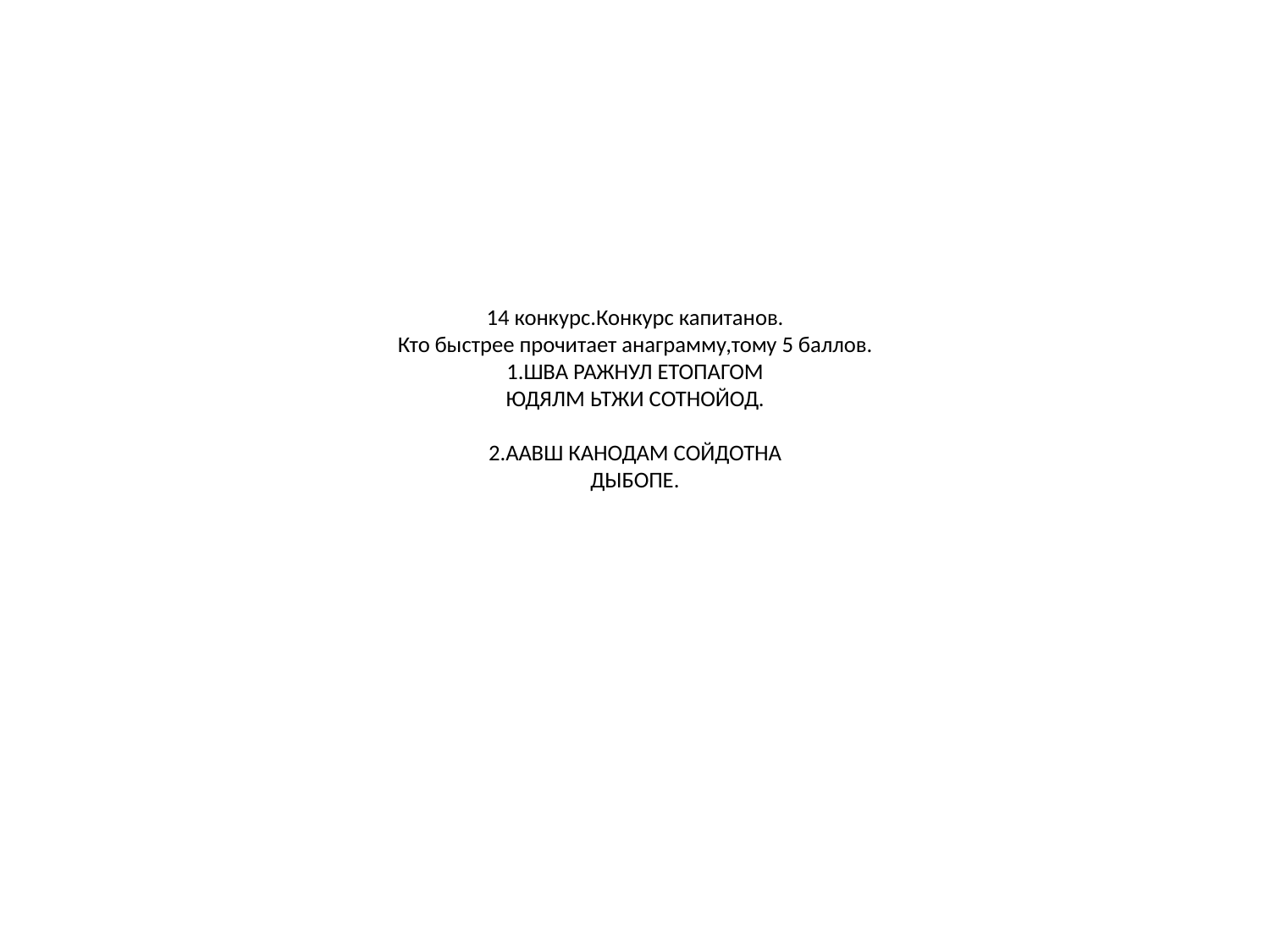

# 14 конкурс.Конкурс капитанов. Кто быстрее прочитает анаграмму,тому 5 баллов. 1.ШВА РАЖНУЛ ЕТОПАГОМ ЮДЯЛМ ЬТЖИ СОТНОЙОД. 2.ААВШ КАНОДАМ СОЙДОТНА ДЫБОПЕ.